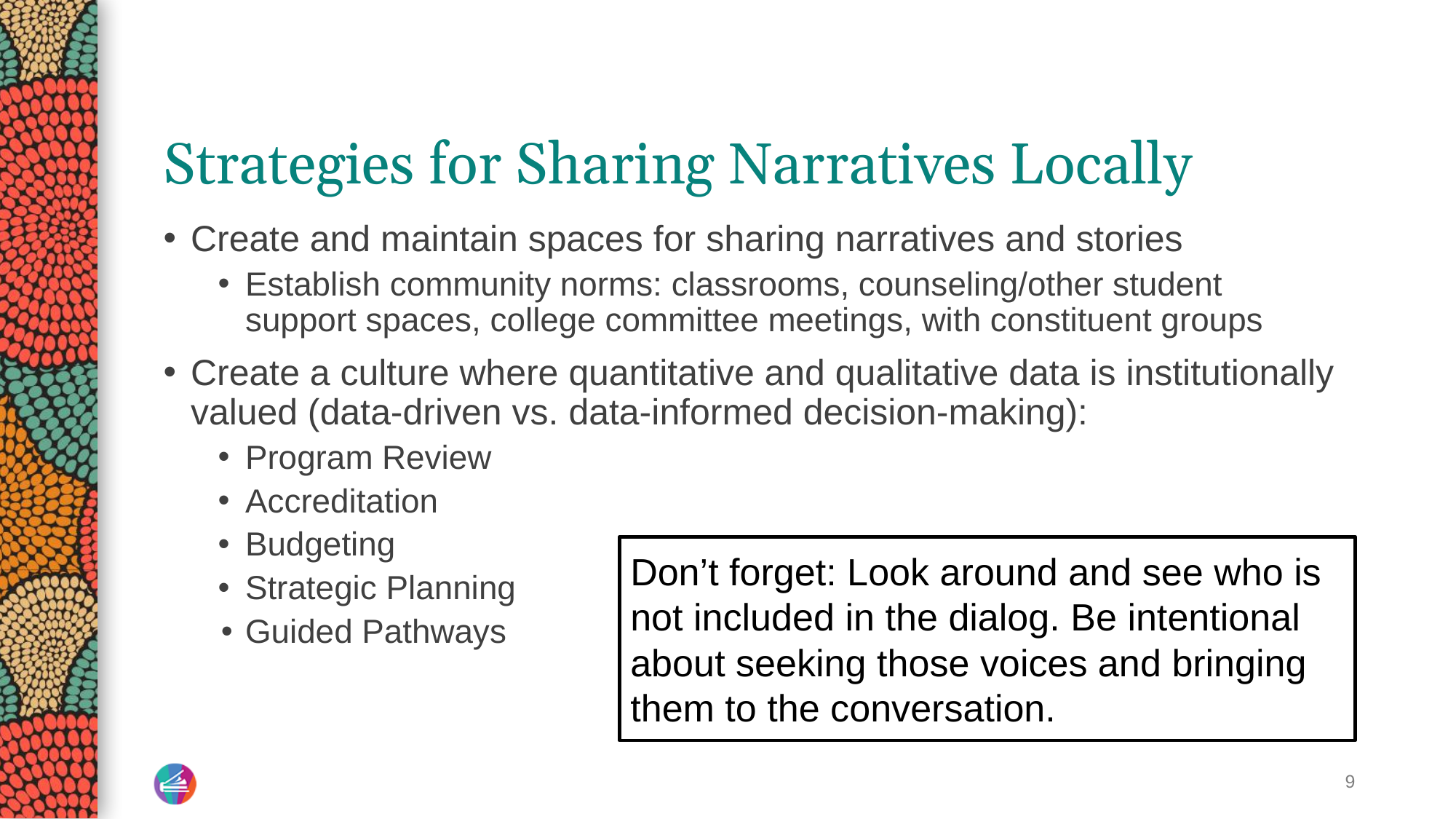

# Strategies for Sharing Narratives Locally
Create and maintain spaces for sharing narratives and stories
Establish community norms: classrooms, counseling/other student support spaces, college committee meetings, with constituent groups
Create a culture where quantitative and qualitative data is institutionally valued (data-driven vs. data-informed decision-making):
Program Review
Accreditation
Budgeting
Strategic Planning
Guided Pathways
Don’t forget: Look around and see who is not included in the dialog. Be intentional about seeking those voices and bringing them to the conversation.
9